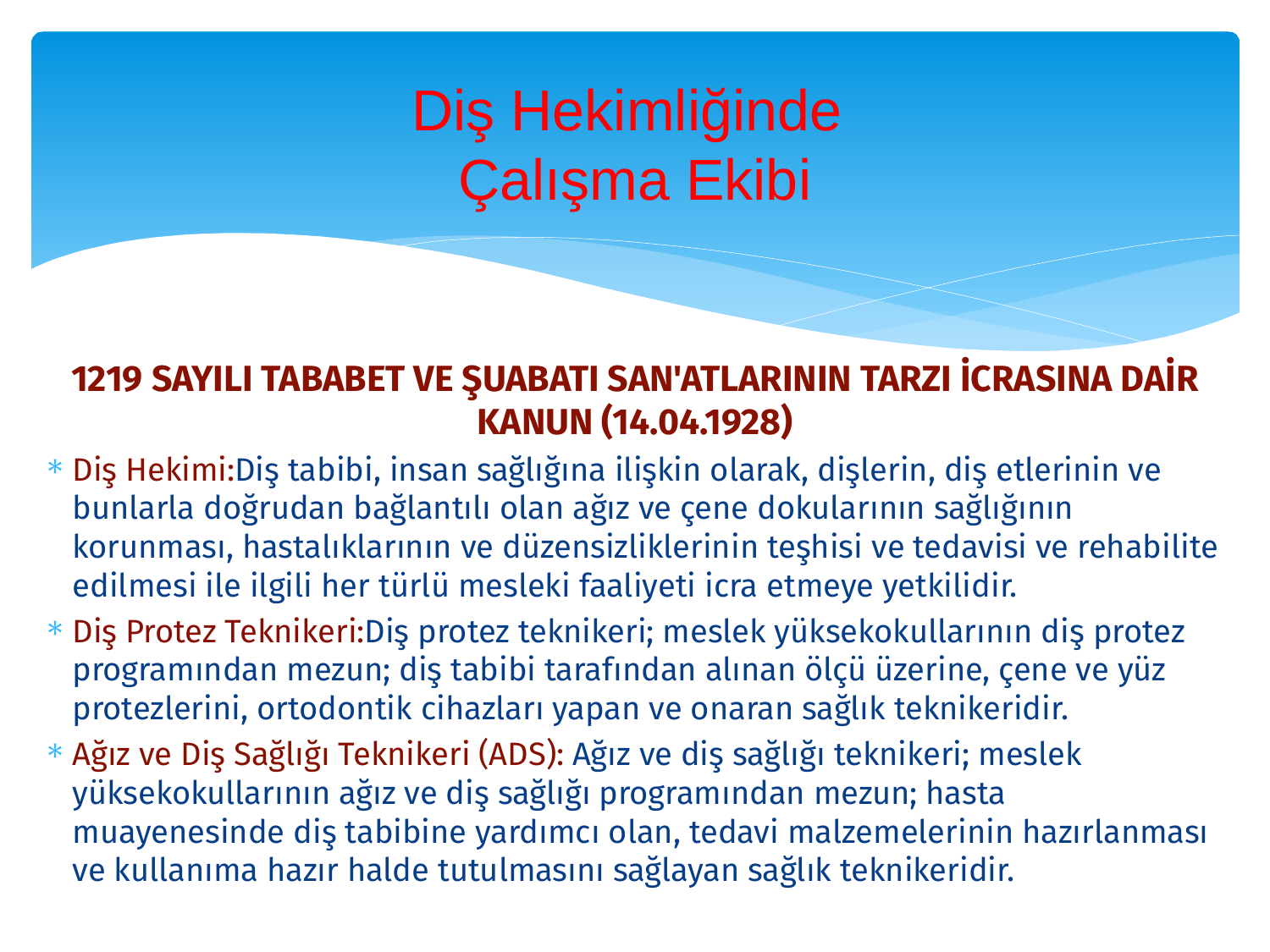

# Diş Hekimliğinde Çalışma Ekibi
1219 SAYILI TABABET VE ŞUABATI SAN'ATLARININ TARZI İCRASINA DAİR KANUN (14.04.1928)
Diş Hekimi:Diş tabibi, insan sağlığına ilişkin olarak, dişlerin, diş etlerinin ve bunlarla doğrudan bağlantılı olan ağız ve çene dokularının sağlığının korunması, hastalıklarının ve düzensizliklerinin teşhisi ve tedavisi ve rehabilite edilmesi ile ilgili her türlü mesleki faaliyeti icra etmeye yetkilidir.
Diş Protez Teknikeri:Diş protez teknikeri; meslek yüksekokullarının diş protez programından mezun; diş tabibi tarafından alınan ölçü üzerine, çene ve yüz protezlerini, ortodontik cihazları yapan ve onaran sağlık teknikeridir.
Ağız ve Diş Sağlığı Teknikeri (ADS): Ağız ve diş sağlığı teknikeri; meslek yüksekokullarının ağız ve diş sağlığı programından mezun; hasta muayenesinde diş tabibine yardımcı olan, tedavi malzemelerinin hazırlanması ve kullanıma hazır halde tutulmasını sağlayan sağlık teknikeridir.